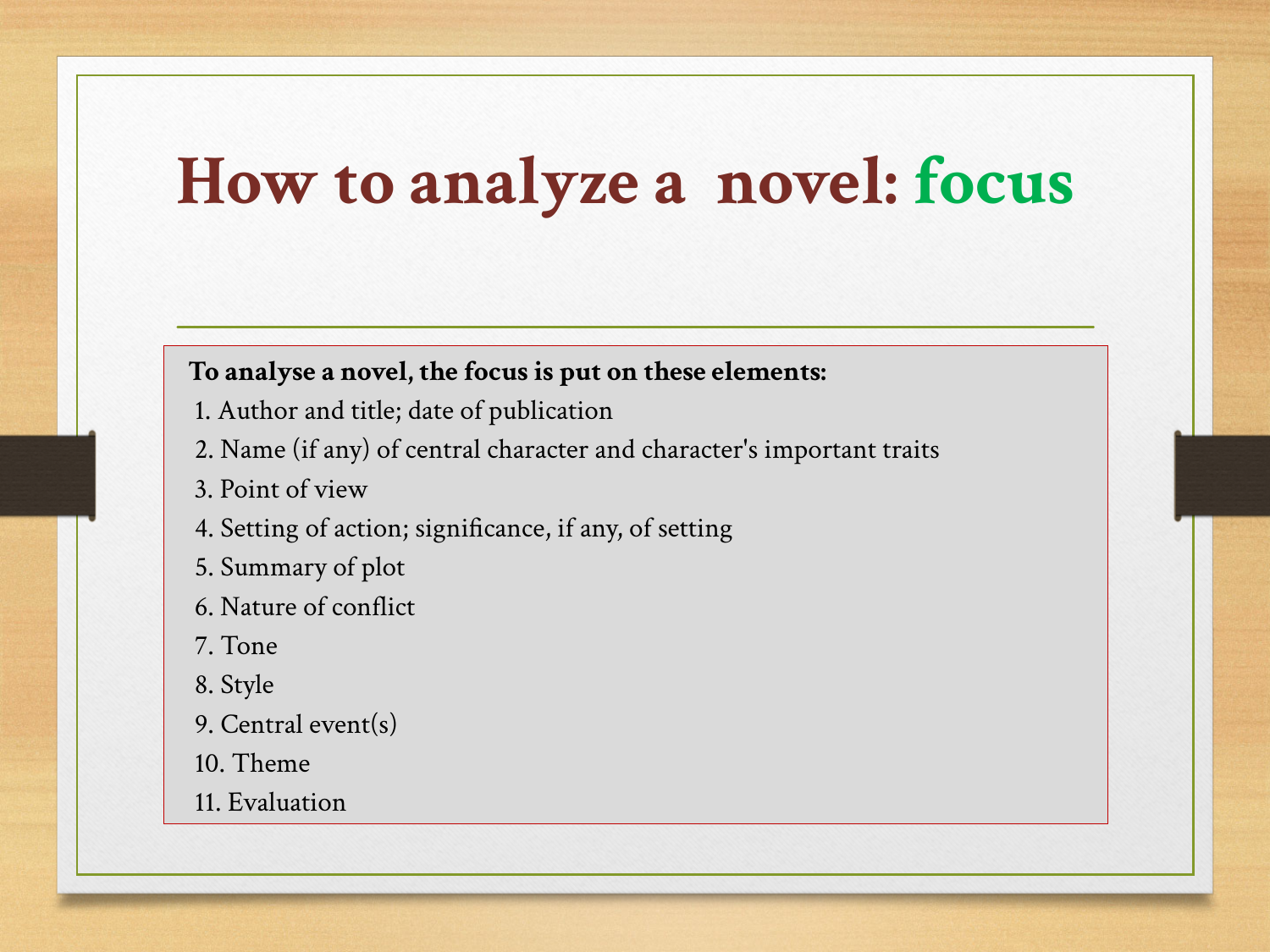

# How to analyze a  novel: focus
To analyse a novel, the focus is put on these elements:
 1. Author and title; date of publication
 2. Name (if any) of central character and character's important traits
 3. Point of view
 4. Setting of action; significance, if any, of setting
 5. Summary of plot
 6. Nature of conflict
 7. Tone
 8. Style
 9. Central event(s)
 10. Theme
 11. Evaluation